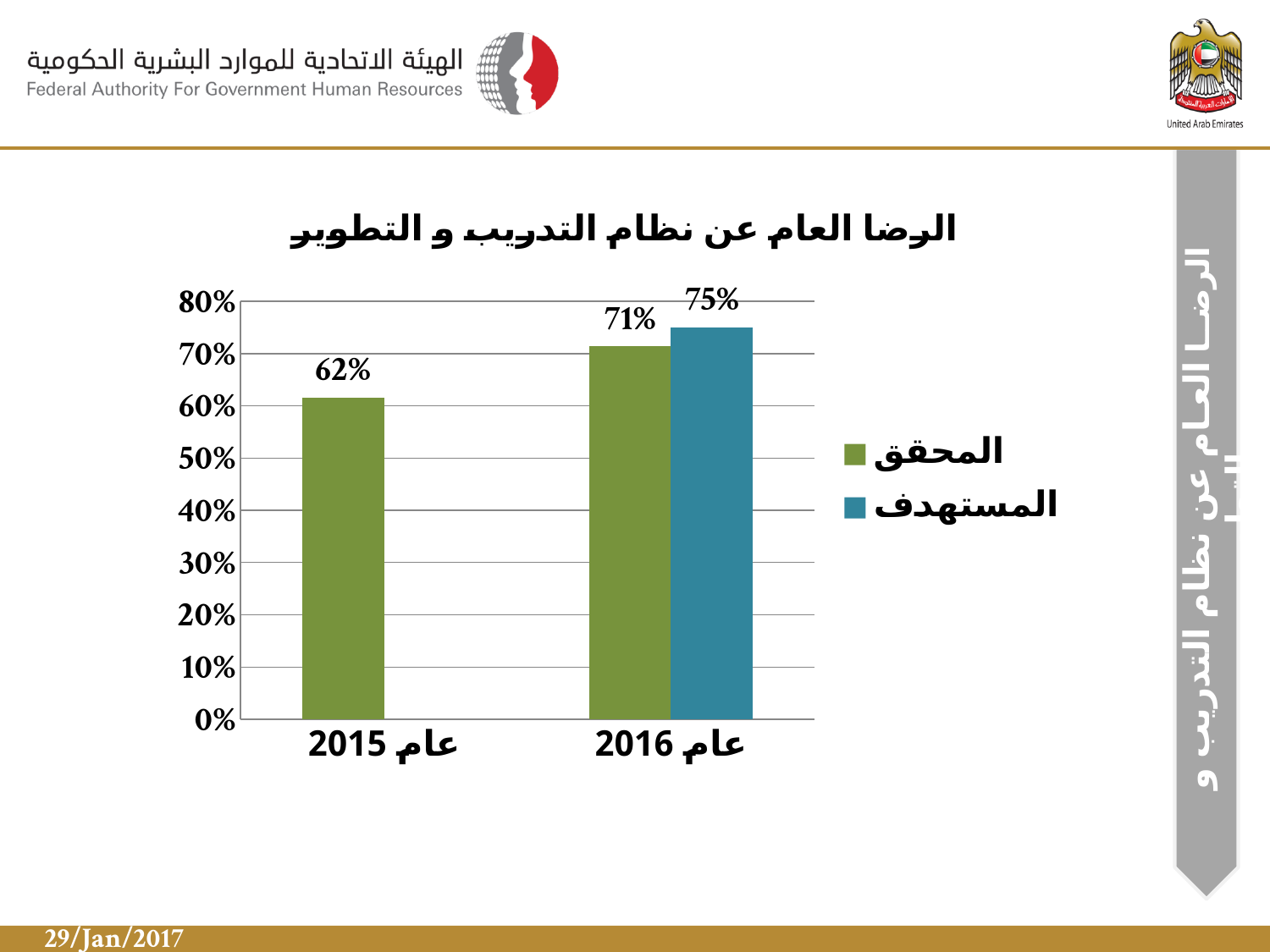

### Chart: الرضا العام عن نظام التدريب و التطوير

| Category | المحقق | المستهدف  |
|---|---|---|
| عام 2015 | 0.6157894736842106 | None |
| عام 2016 | 0.7139959432048681 | 0.75 |
الرضــا العـام عن نظام التدريب و التطوير